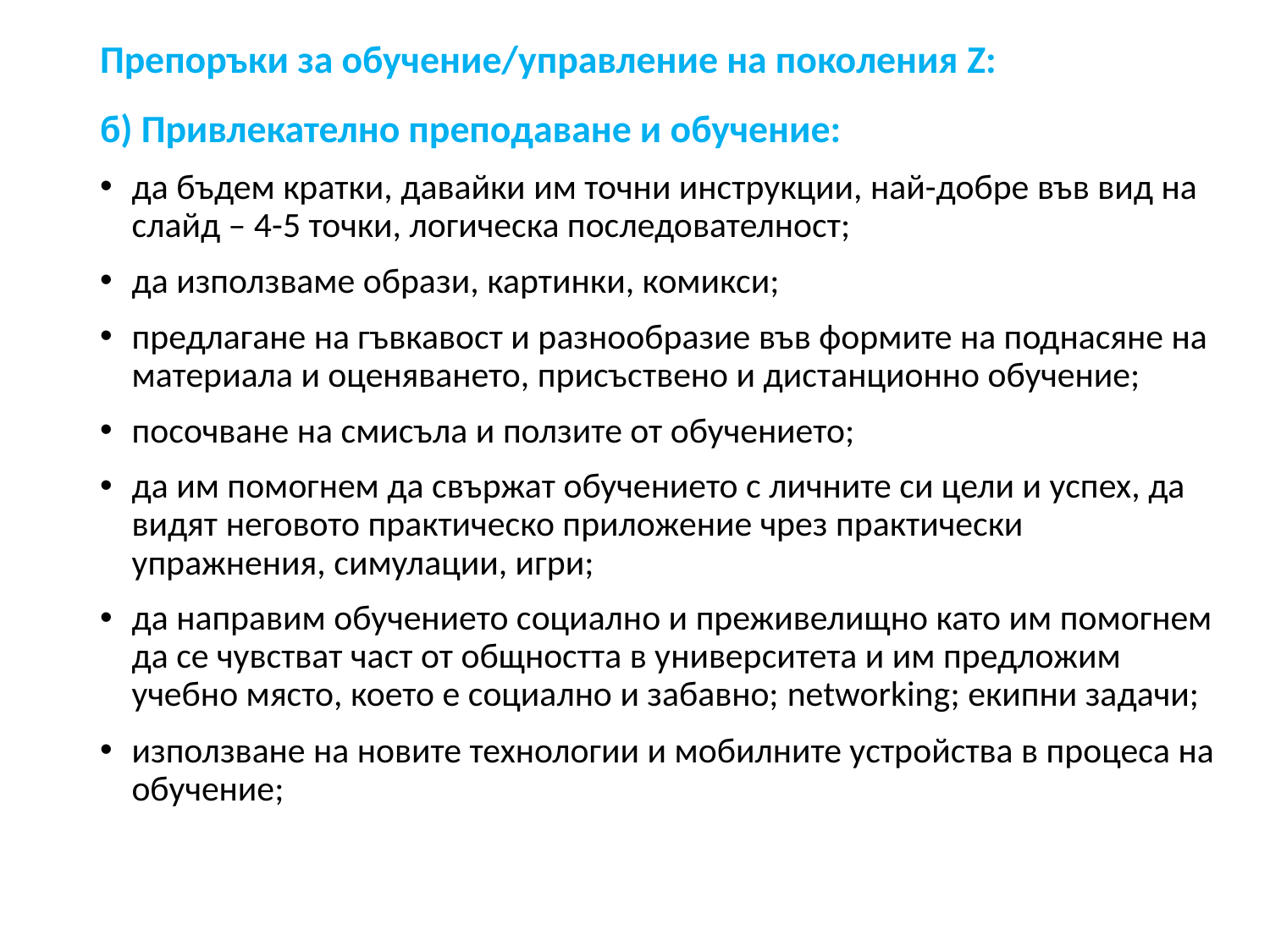

# Препоръки за обучение/управление на поколения Z:
б) Привлекателно преподаване и обучение:
да бъдем кратки, давайки им точни инструкции, най-добре във вид на слайд – 4-5 точки, логическа последователност;
да използваме образи, картинки, комикси;
предлагане на гъвкавост и разнообразие във формите на поднасяне на материала и оценяването, присъствено и дистанционно обучение;
посочване на смисъла и ползите от обучението;
да им помогнем да свържат обучението с личните си цели и успех, да видят неговото практическо приложение чрез практически упражнения, симулации, игри;
да направим обучението социално и преживелищно като им помогнем да се чувстват част от общността в университета и им предложим учебно място, което е социално и забавно; networking; екипни задачи;
използване на новите технологии и мобилните устройства в процеса на обучение;